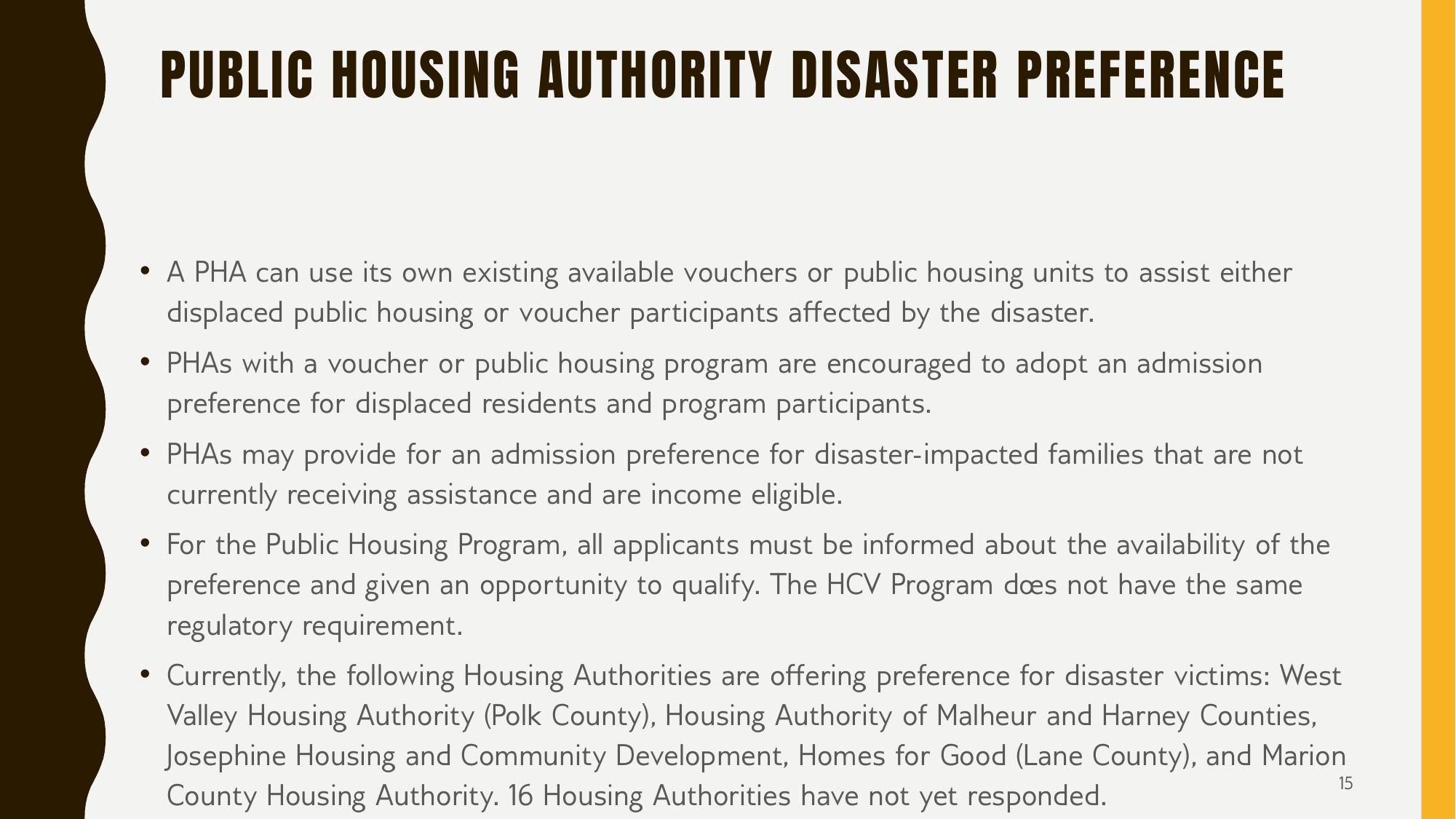

# Public Housing Authority Disaster preference
A PHA can use its own existing available vouchers or public housing units to assist either displaced public housing or voucher participants affected by the disaster.
PHAs with a voucher or public housing program are encouraged to adopt an admission preference for displaced residents and program participants.
PHAs may provide for an admission preference for disaster-impacted families that are not currently receiving assistance and are income eligible.
For the Public Housing Program, all applicants must be informed about the availability of the preference and given an opportunity to qualify. The HCV Program does not have the same regulatory requirement.
Currently, the following Housing Authorities are offering preference for disaster victims: West Valley Housing Authority (Polk County), Housing Authority of Malheur and Harney Counties, Josephine Housing and Community Development, Homes for Good (Lane County), and Marion County Housing Authority. 16 Housing Authorities have not yet responded.
15